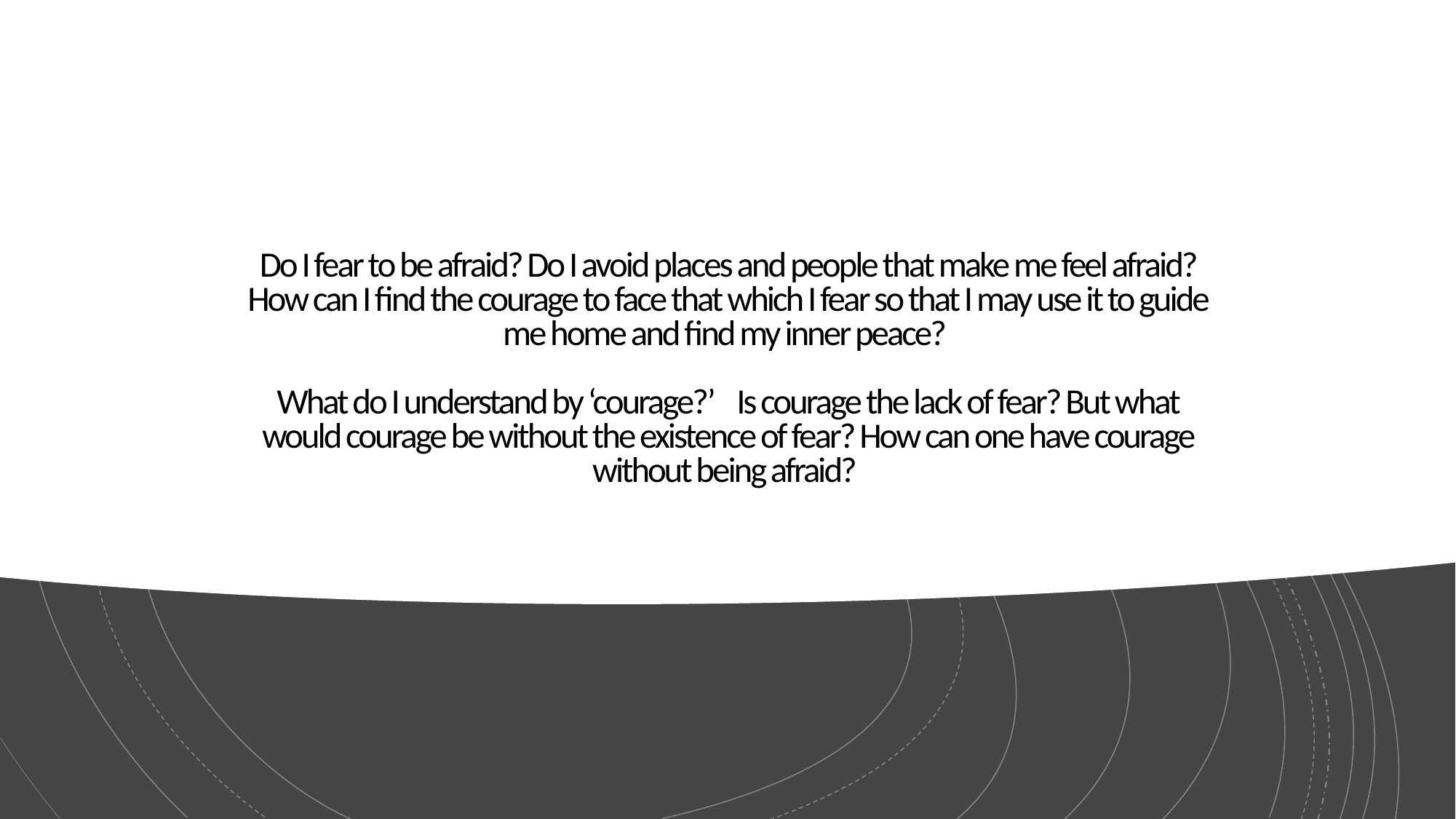

# Do I fear to be afraid? Do I avoid places and people that make me feel afraid? How can I find the courage to face that which I fear so that I may use it to guide me home and find my inner peace?   What do I understand by ‘courage?’    Is courage the lack of fear? But what would courage be without the existence of fear? How can one have courage without being afraid?